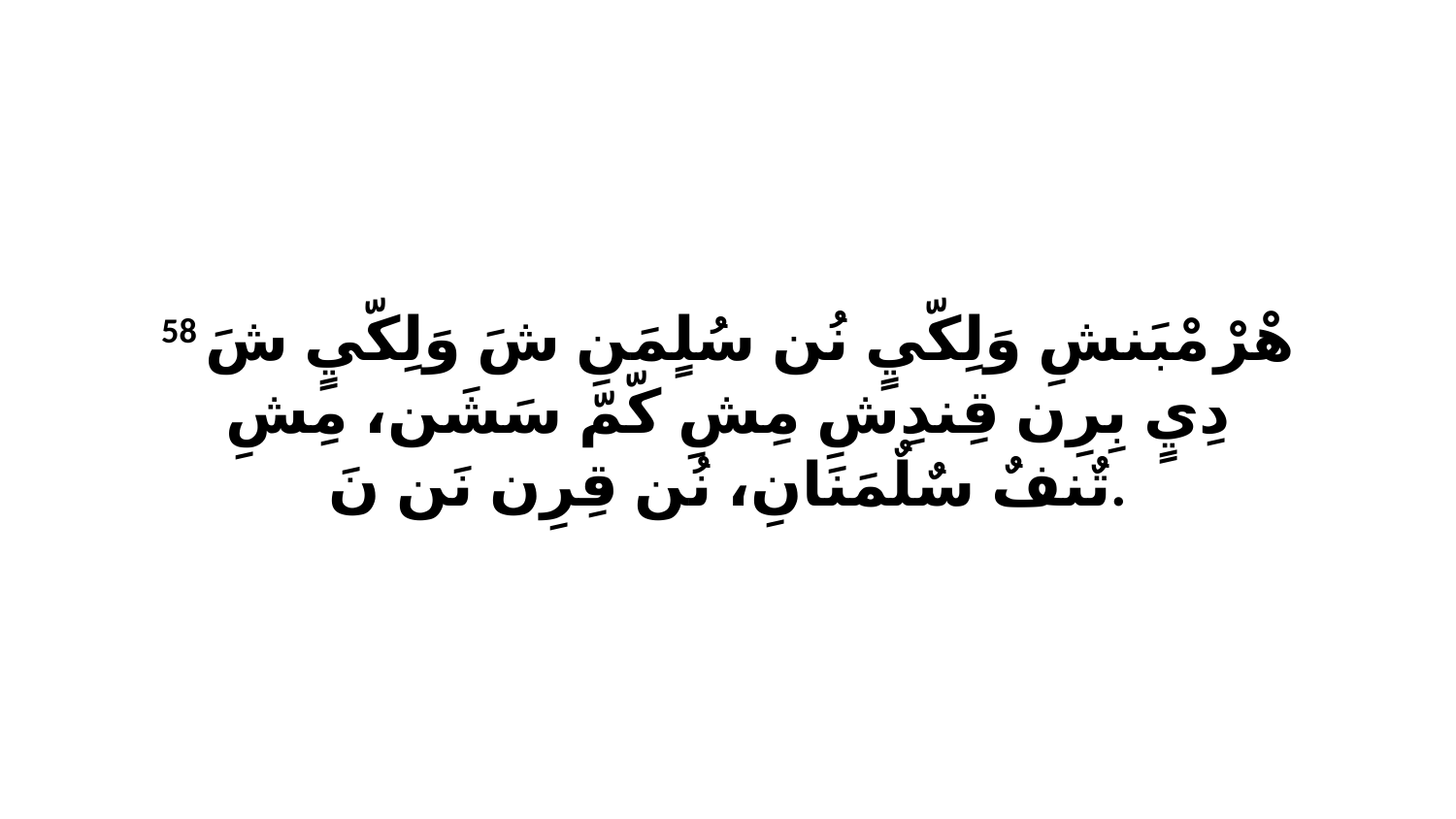

58 هْرْ مْبَنشِ وَلِكّيٍ نُن سُلٍمَنِ شَ وَلِكّيٍ شَ دِيٍ بِرِن قِندِشِ مِشِ كّمّ سَشَن، مِشِ تٌنفٌ سٌلٌمَنَانِ، نُن قِرِن نَن نَ.